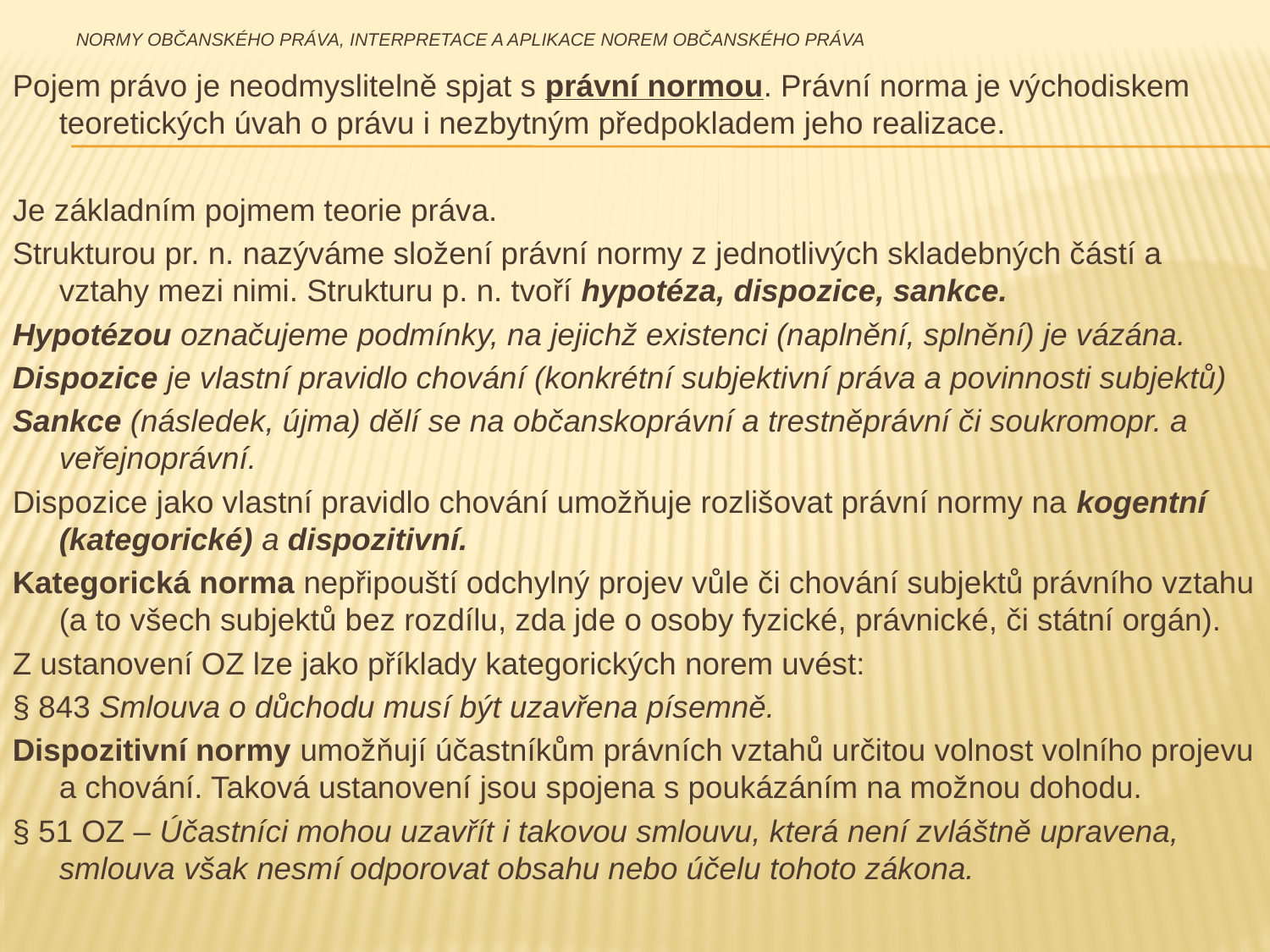

# Normy občanského práva, interpretace a aplikace norem občanského práva
Pojem právo je neodmyslitelně spjat s právní normou. Právní norma je východiskem teoretických úvah o právu i nezbytným předpokladem jeho realizace.

Je základním pojmem teorie práva.
Strukturou pr. n. nazýváme složení právní normy z jednotlivých skladebných částí a vztahy mezi nimi. Strukturu p. n. tvoří hypotéza, dispozice, sankce.
Hypotézou označujeme podmínky, na jejichž existenci (naplnění, splnění) je vázána.
Dispozice je vlastní pravidlo chování (konkrétní subjektivní práva a povinnosti subjektů)
Sankce (následek, újma) dělí se na občanskoprávní a trestněprávní či soukromopr. a veřejnoprávní.
Dispozice jako vlastní pravidlo chování umožňuje rozlišovat právní normy na kogentní (kategorické) a dispozitivní.
Kategorická norma nepřipouští odchylný projev vůle či chování subjektů právního vztahu (a to všech subjektů bez rozdílu, zda jde o osoby fyzické, právnické, či státní orgán).
Z ustanovení OZ lze jako příklady kategorických norem uvést:
§ 843 Smlouva o důchodu musí být uzavřena písemně.
Dispozitivní normy umožňují účastníkům právních vztahů určitou volnost volního projevu a chování. Taková ustanovení jsou spojena s poukázáním na možnou dohodu.
§ 51 OZ – Účastníci mohou uzavřít i takovou smlouvu, která není zvláštně upravena, smlouva však nesmí odporovat obsahu nebo účelu tohoto zákona.